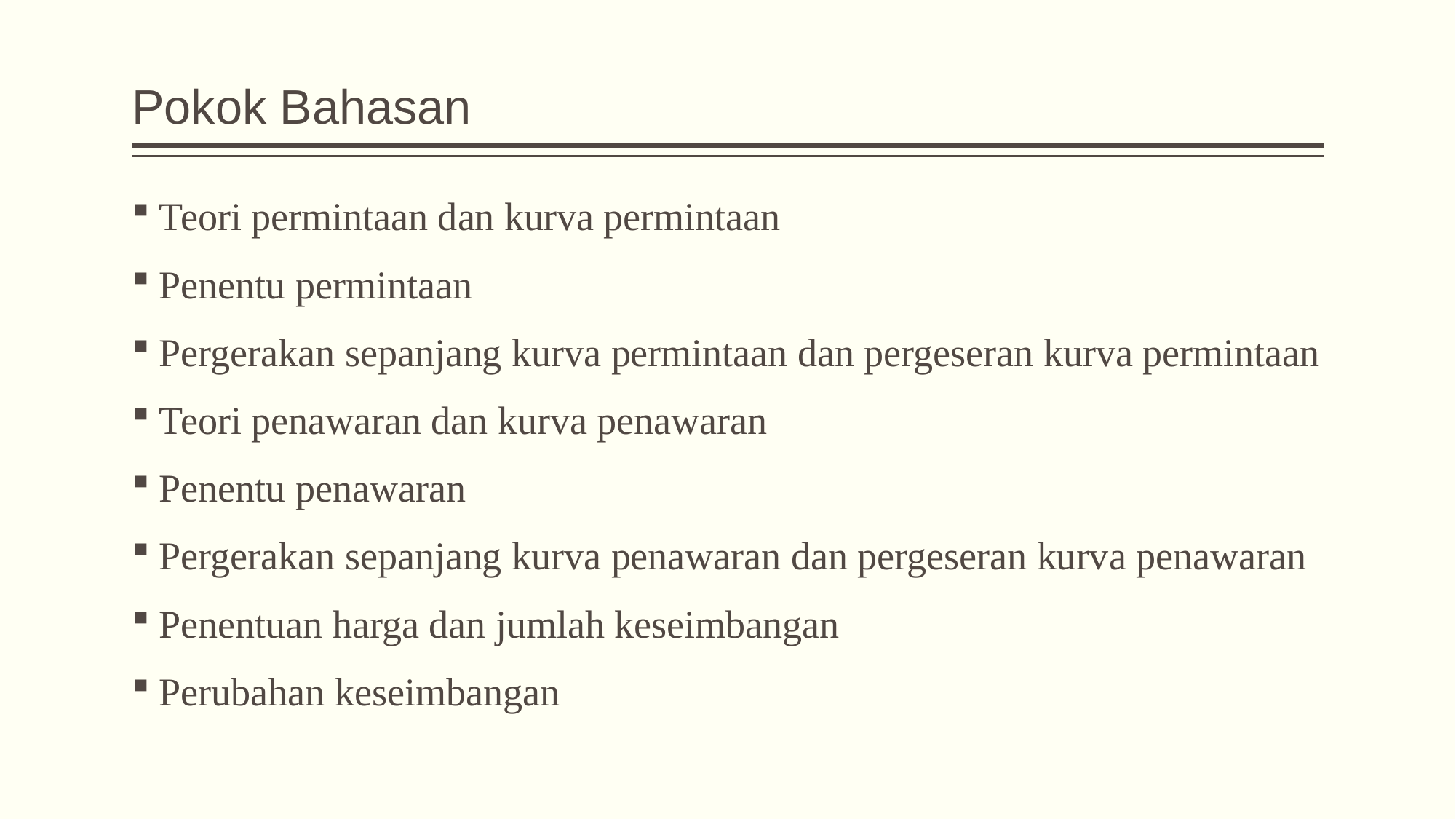

# Pokok Bahasan
Teori permintaan dan kurva permintaan
Penentu permintaan
Pergerakan sepanjang kurva permintaan dan pergeseran kurva permintaan
Teori penawaran dan kurva penawaran
Penentu penawaran
Pergerakan sepanjang kurva penawaran dan pergeseran kurva penawaran
Penentuan harga dan jumlah keseimbangan
Perubahan keseimbangan